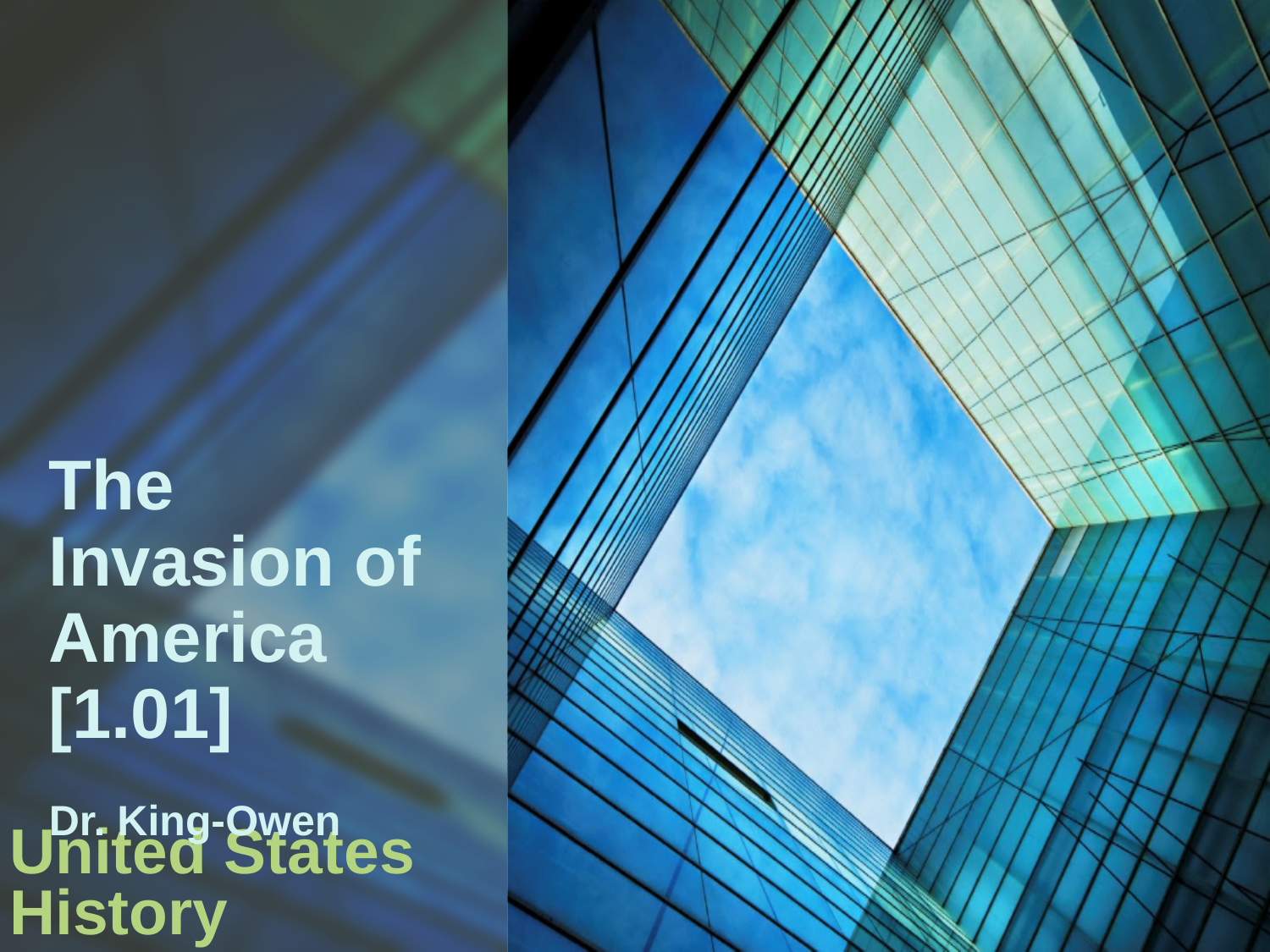

# United States History
The Invasion of America
[1.01]

Dr. King-Owen